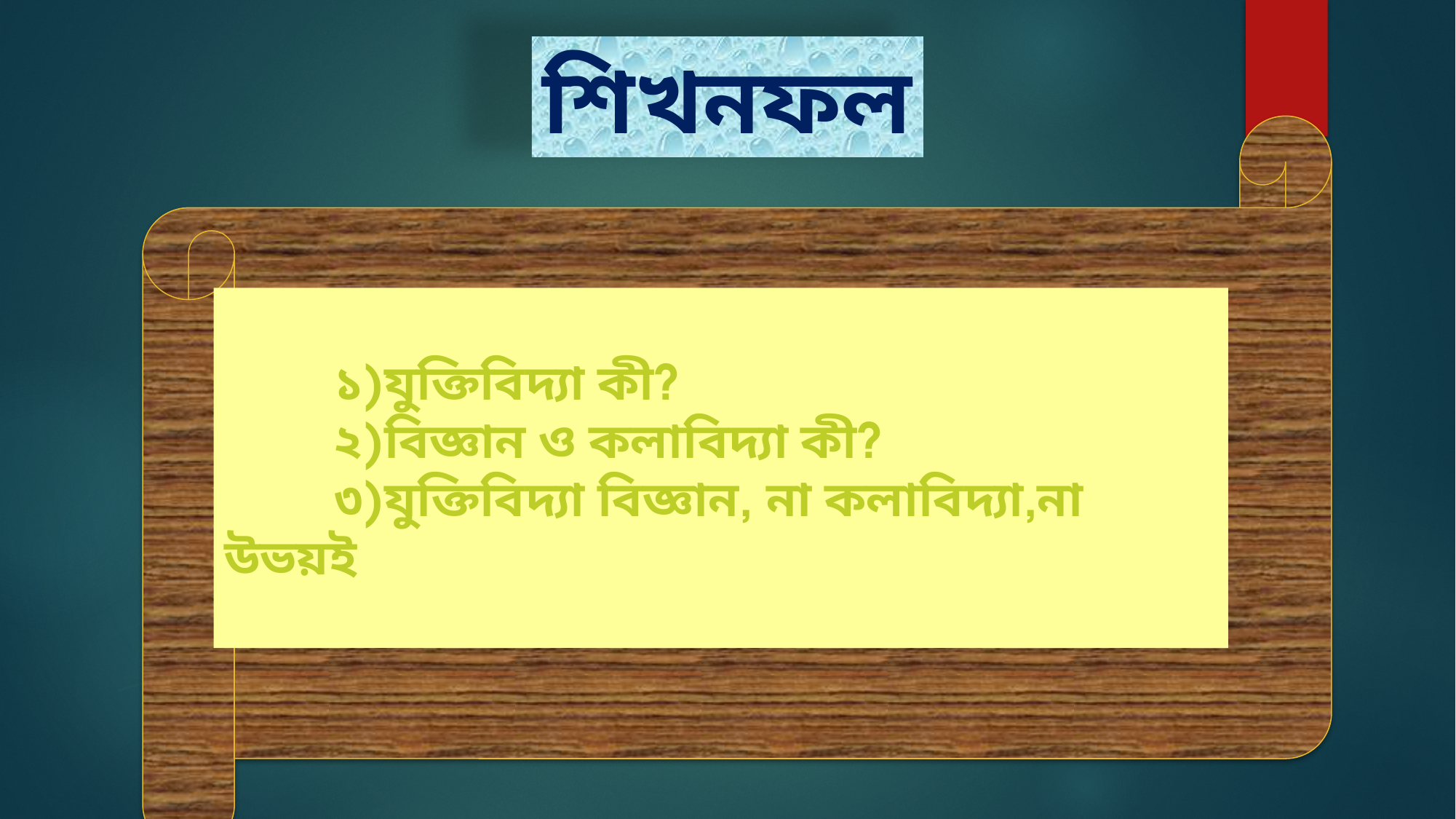

শিখনফল

	১)যুক্তিবিদ্যা কী?
 	২)বিজ্ঞান ও কলাবিদ্যা কী?
	৩)যুক্তিবিদ্যা বিজ্ঞান, না কলাবিদ্যা,না উভয়ই